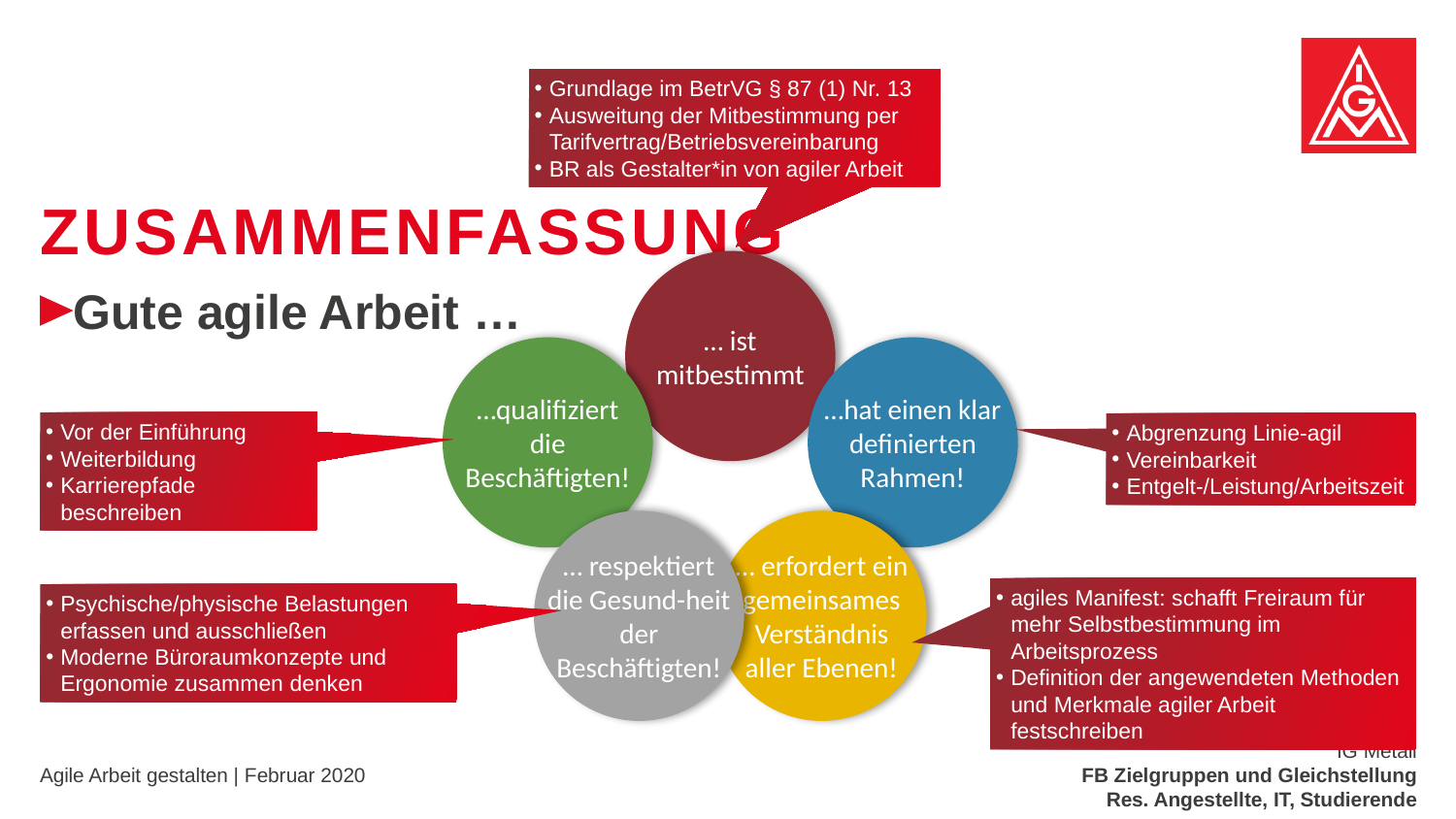

Grundlage im BetrVG § 87 (1) Nr. 13
Ausweitung der Mitbestimmung per Tarifvertrag/Betriebsvereinbarung
BR als Gestalter*in von agiler Arbeit
# Zusammenfassung

… ist mitbestimmt
Gute agile Arbeit …

…qualifiziert die Beschäftigten!

…hat einen klar definierten Rahmen!
Vor der Einführung
Weiterbildung
Karrierepfade beschreiben
Abgrenzung Linie-agil
Vereinbarkeit
Entgelt-/Leistung/Arbeitszeit

… respektiert die Gesund-heit der Beschäftigten!

… erfordert ein gemeinsames Verständnis aller Ebenen!
Psychische/physische Belastungen erfassen und ausschließen
Moderne Büroraumkonzepte und Ergonomie zusammen denken
agiles Manifest: schafft Freiraum für mehr Selbstbestimmung im Arbeitsprozess
Definition der angewendeten Methoden und Merkmale agiler Arbeit festschreiben